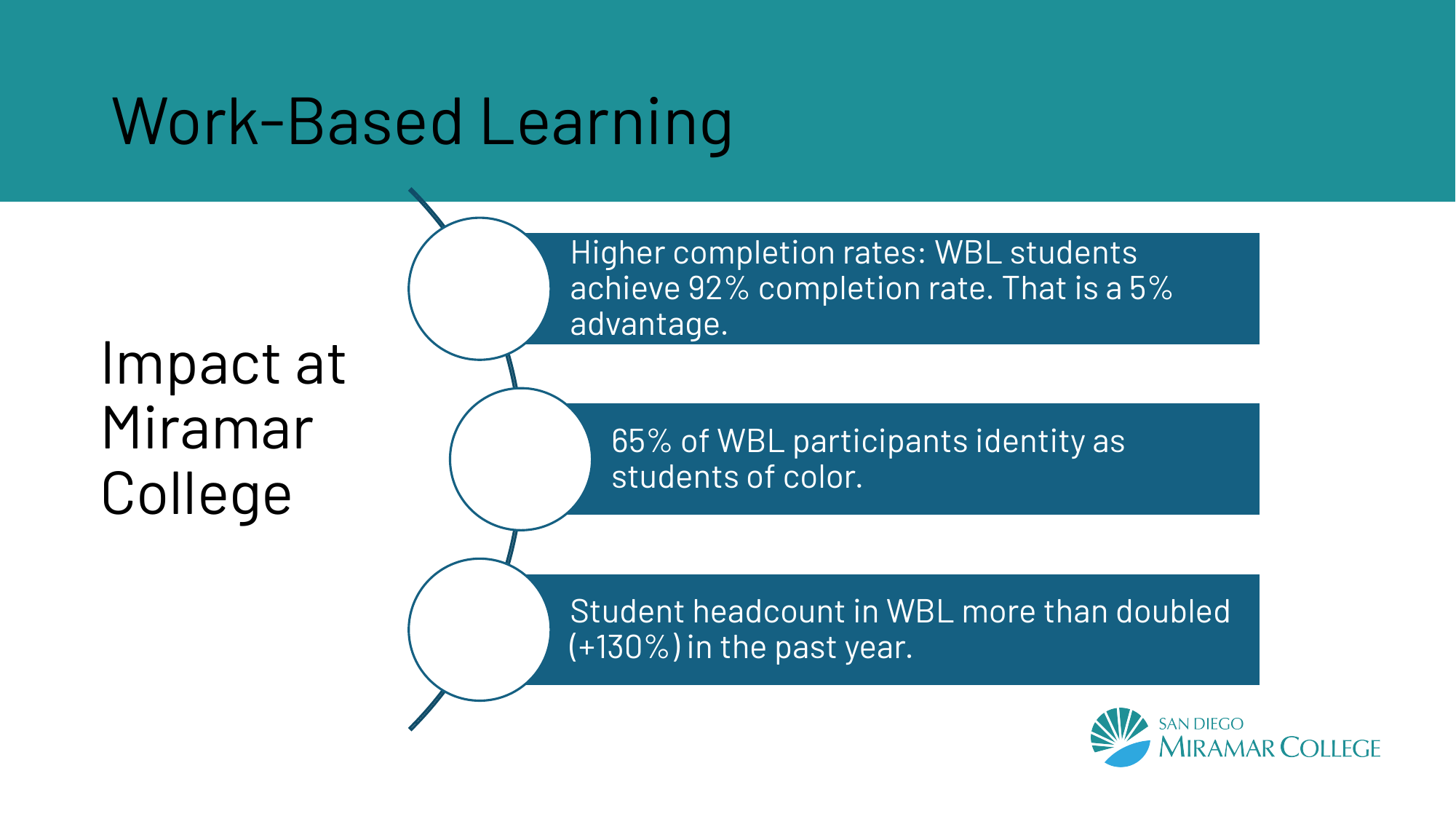

# Work-Based Learning
Higher completion rates: WBL students achieve 92% completion rate. That is a 5% advantage.
65% of WBL participants identity as students of color.
Student headcount in WBL more than doubled (+130%) in the past year.
Impact at Miramar College